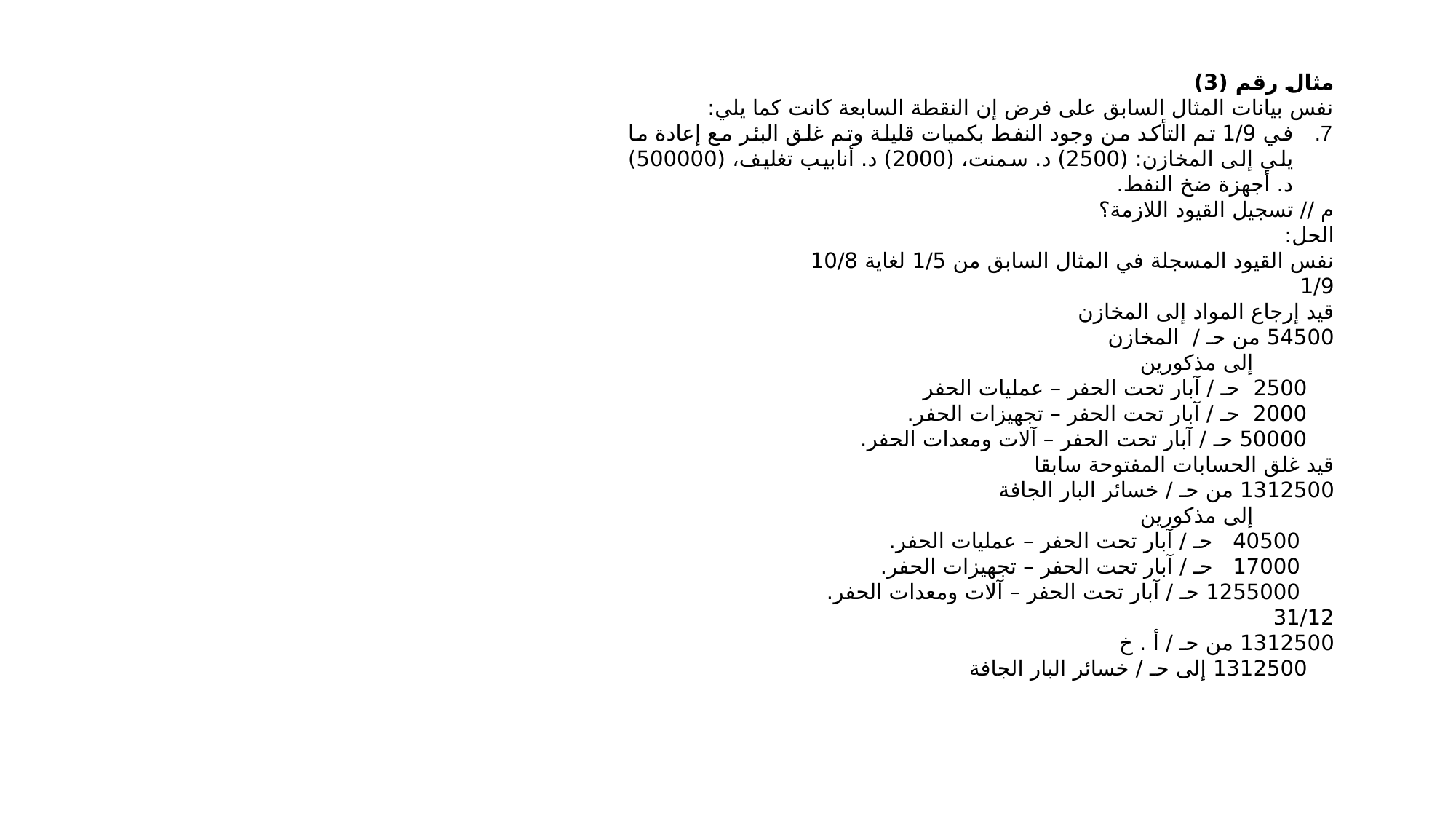

مثال رقم (3)
نفس بيانات المثال السابق على فرض إن النقطة السابعة كانت كما يلي:
في 1/9 تم التأكد من وجود النفط بكميات قليلة وتم غلق البئر مع إعادة ما يلي إلى المخازن: (2500) د. سمنت، (2000) د. أنابيب تغليف، (500000) د. أجهزة ضخ النفط.
م // تسجيل القيود اللازمة؟
الحل:
نفس القيود المسجلة في المثال السابق من 1/5 لغاية 10/8
1/9
قيد إرجاع المواد إلى المخازن
54500 من حـ /  المخازن
            إلى مذكورين
    2500  حـ / آبار تحت الحفر – عمليات الحفر
2000  حـ / آبار تحت الحفر – تجهيزات الحفر.
50000 حـ / آبار تحت الحفر – آلات ومعدات الحفر.
قيد غلق الحسابات المفتوحة سابقا
1312500 من حـ / خسائر البار الجافة
            إلى مذكورين
 40500   حـ / آبار تحت الحفر – عمليات الحفر.
 17000   حـ / آبار تحت الحفر – تجهيزات الحفر.
 1255000 حـ / آبار تحت الحفر – آلات ومعدات الحفر.
31/12
1312500 من حـ / أ . خ
    1312500 إلى حـ / خسائر البار الجافة